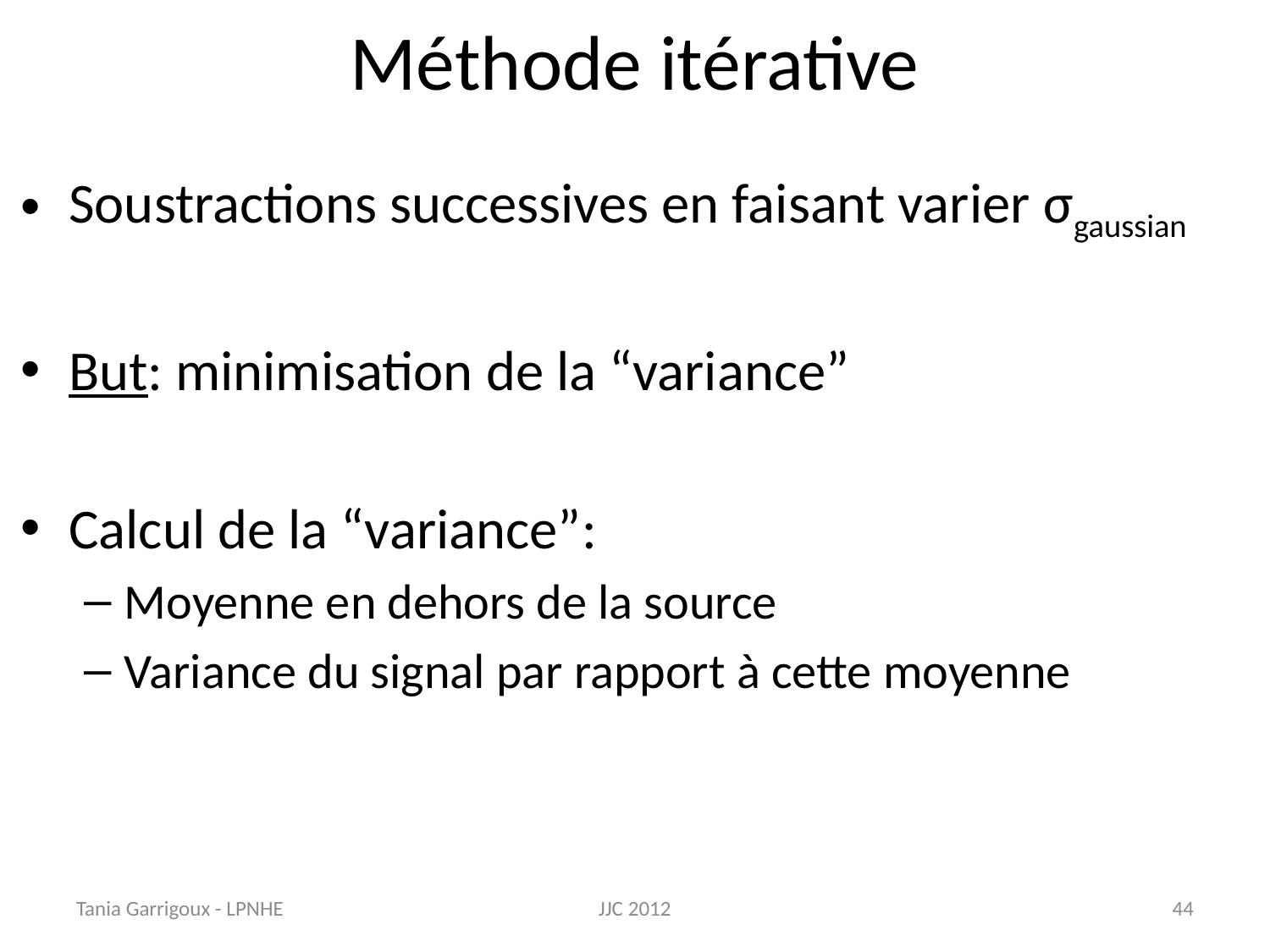

# Méthode itérative
Soustractions successives en faisant varier σgaussian

But: minimisation de la “variance”

Calcul de la “variance”:
Moyenne en dehors de la source
Variance du signal par rapport à cette moyenne

Tania Garrigoux - LPNHE
JJC 2012
44